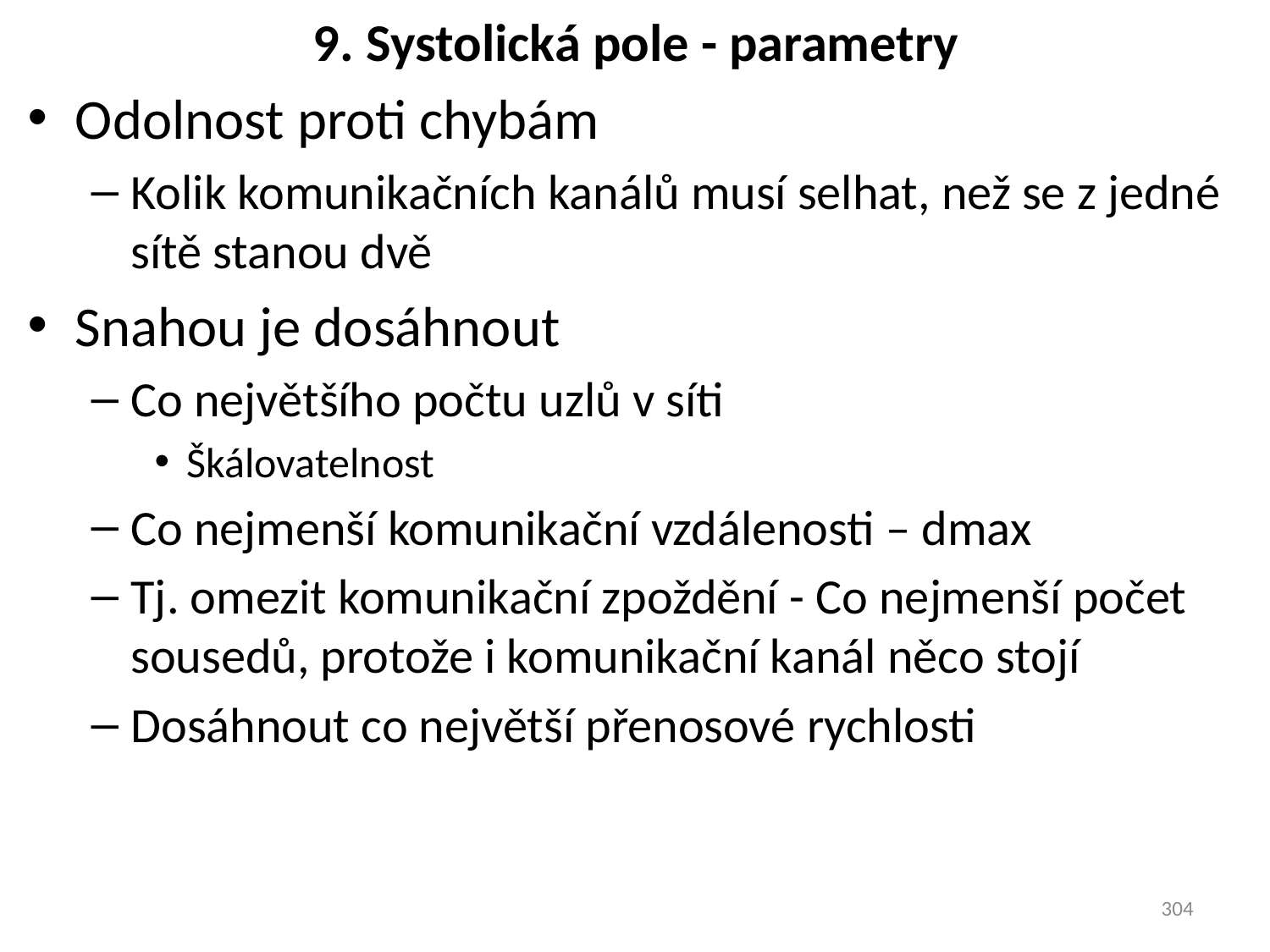

# 9. Systolická pole - parametry
Odolnost proti chybám
Kolik komunikačních kanálů musí selhat, než se z jedné sítě stanou dvě
Snahou je dosáhnout
Co největšího počtu uzlů v síti
Škálovatelnost
Co nejmenší komunikační vzdálenosti – dmax
Tj. omezit komunikační zpoždění - Co nejmenší počet sousedů, protože i komunikační kanál něco stojí
Dosáhnout co největší přenosové rychlosti

304